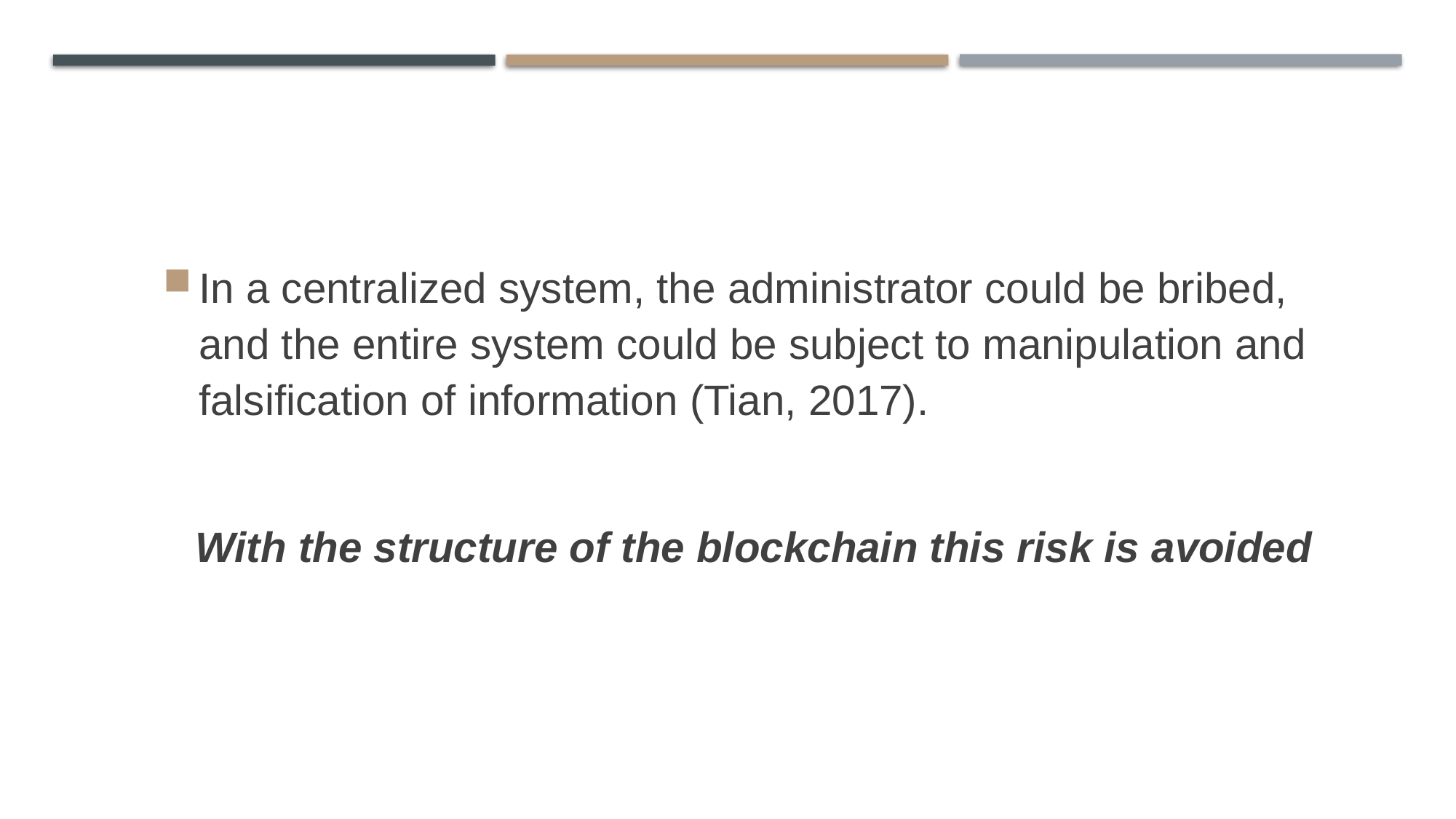

In a centralized system, the administrator could be bribed, and the entire system could be subject to manipulation and falsification of information (Tian, 2017).

 With the structure of the blockchain this risk is avoided